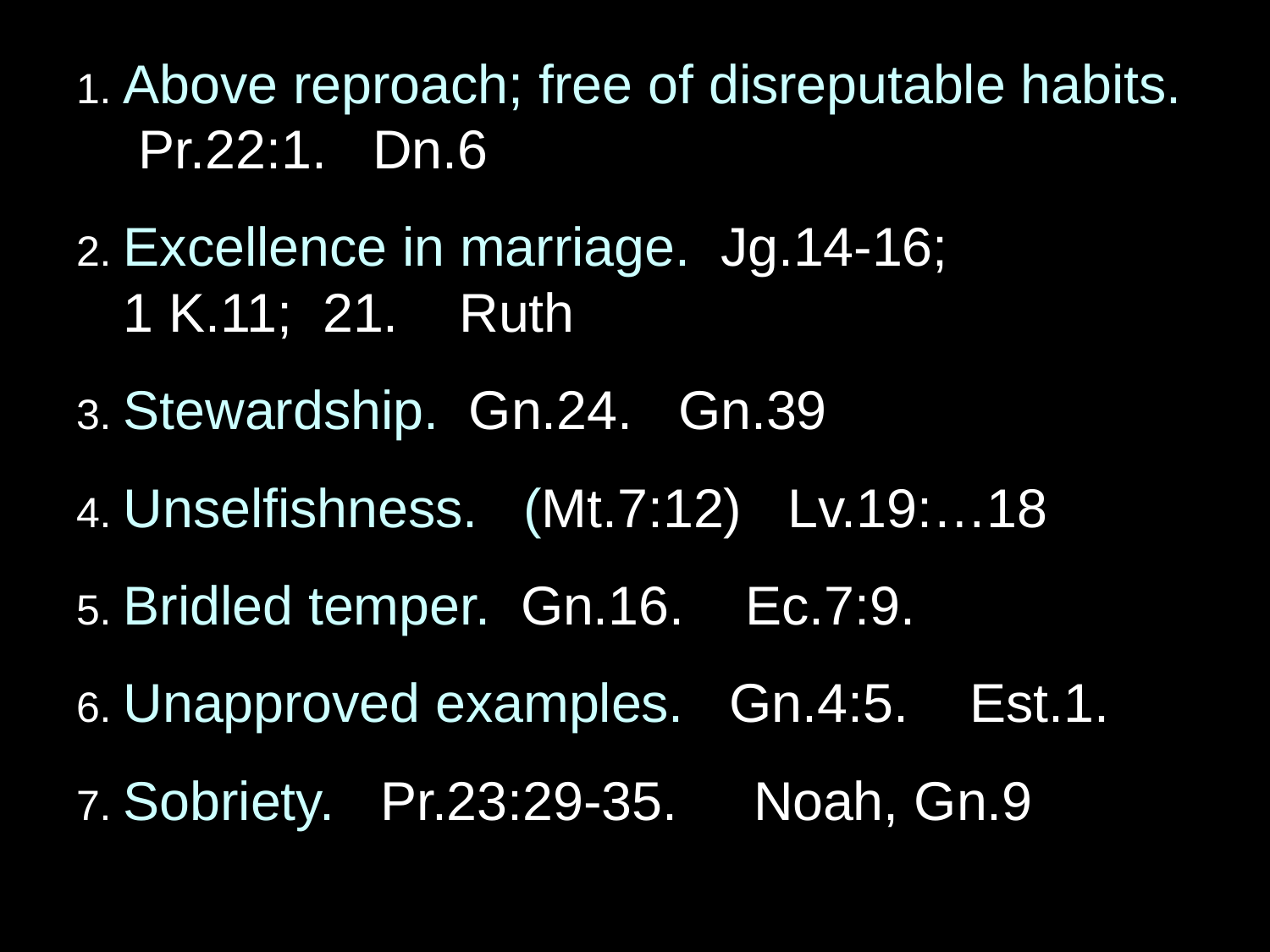

1. Above reproach; free of disreputable habits.  Pr.22:1.   Dn.6
2. Excellence in marriage.  Jg.14-16;
1 K.11;  21.    Ruth
3. Stewardship.  Gn.24.   Gn.39
4. Unselfishness.   (Mt.7:12)   Lv.19:…18
5. Bridled temper.  Gn.16.    Ec.7:9.
6. Unapproved examples.   Gn.4:5.    Est.1.
7. Sobriety.   Pr.23:29-35.     Noah, Gn.9